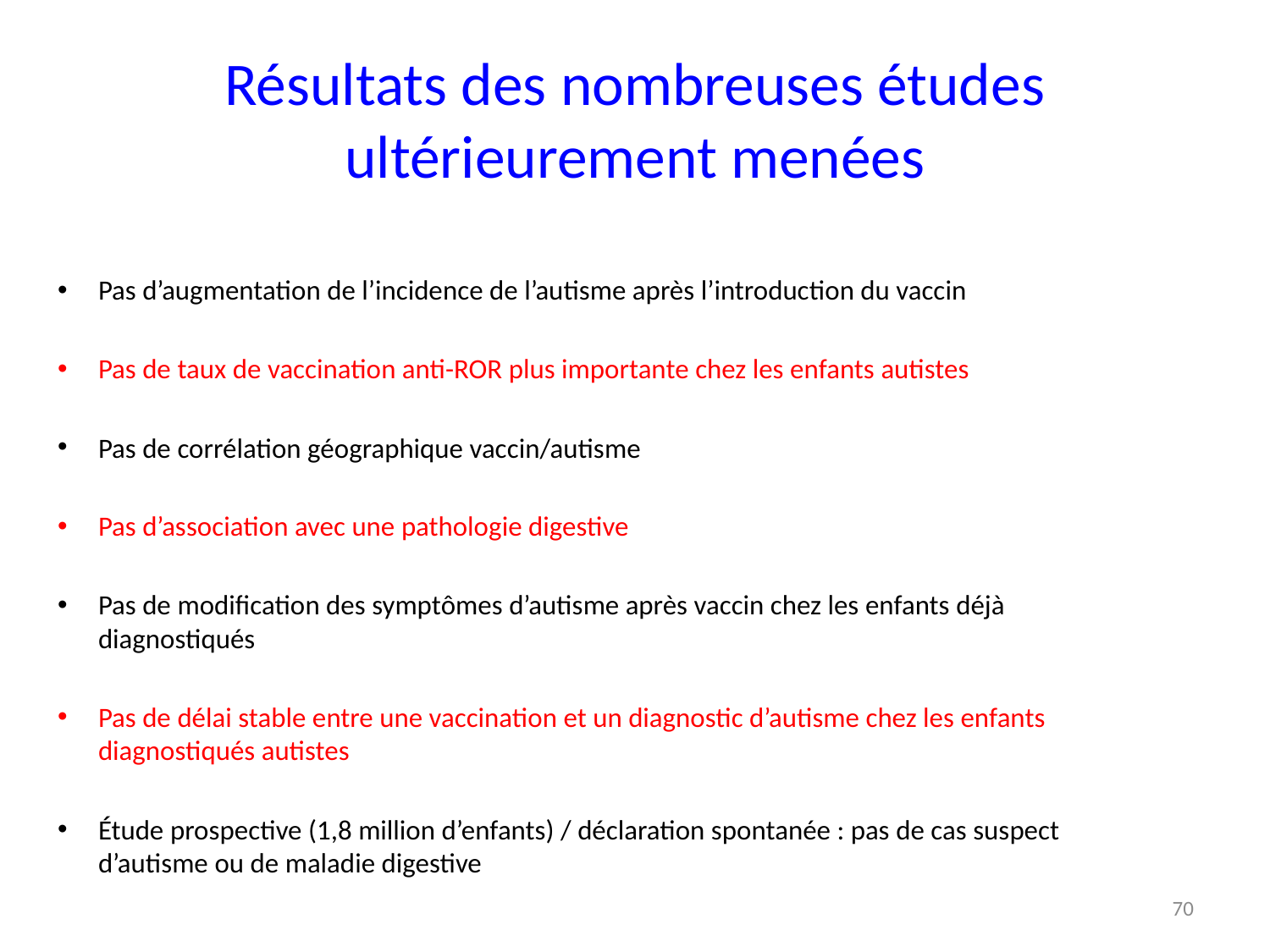

# Résultats des nombreuses études ultérieurement menées
Pas d’augmentation de l’incidence de l’autisme après l’introduction du vaccin

Pas de taux de vaccination anti-ROR plus importante chez les enfants autistes

Pas de corrélation géographique vaccin/autisme

Pas d’association avec une pathologie digestive

Pas de modification des symptômes d’autisme après vaccin chez les enfants déjà diagnostiqués

Pas de délai stable entre une vaccination et un diagnostic d’autisme chez les enfants diagnostiqués autistes

Étude prospective (1,8 million d’enfants) / déclaration spontanée : pas de cas suspect d’autisme ou de maladie digestive

70